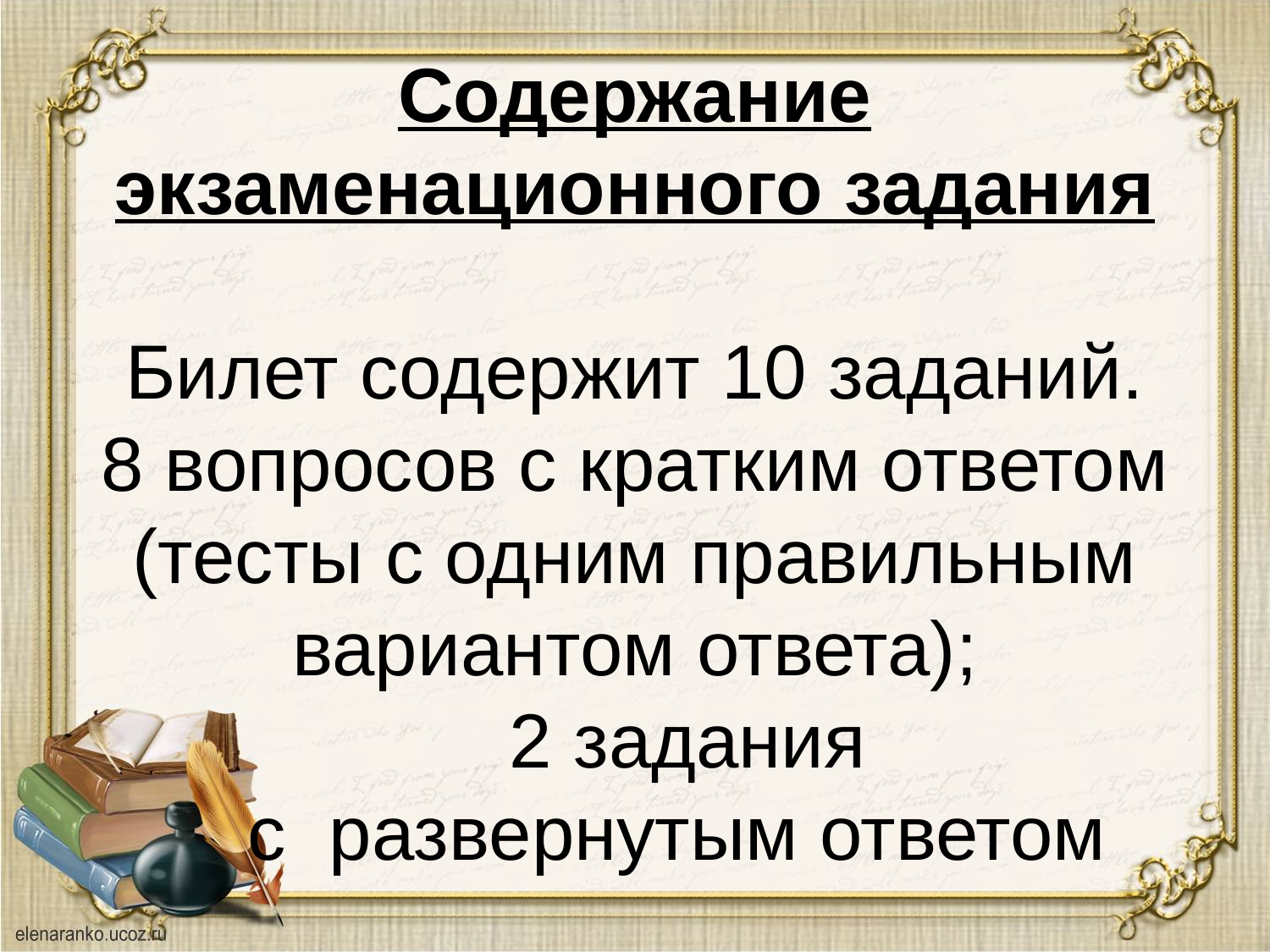

# Содержание экзаменационного задания Билет содержит 10 заданий. 8 вопросов с кратким ответом (тесты с одним правильным вариантом ответа); 2 задания с  развернутым ответом